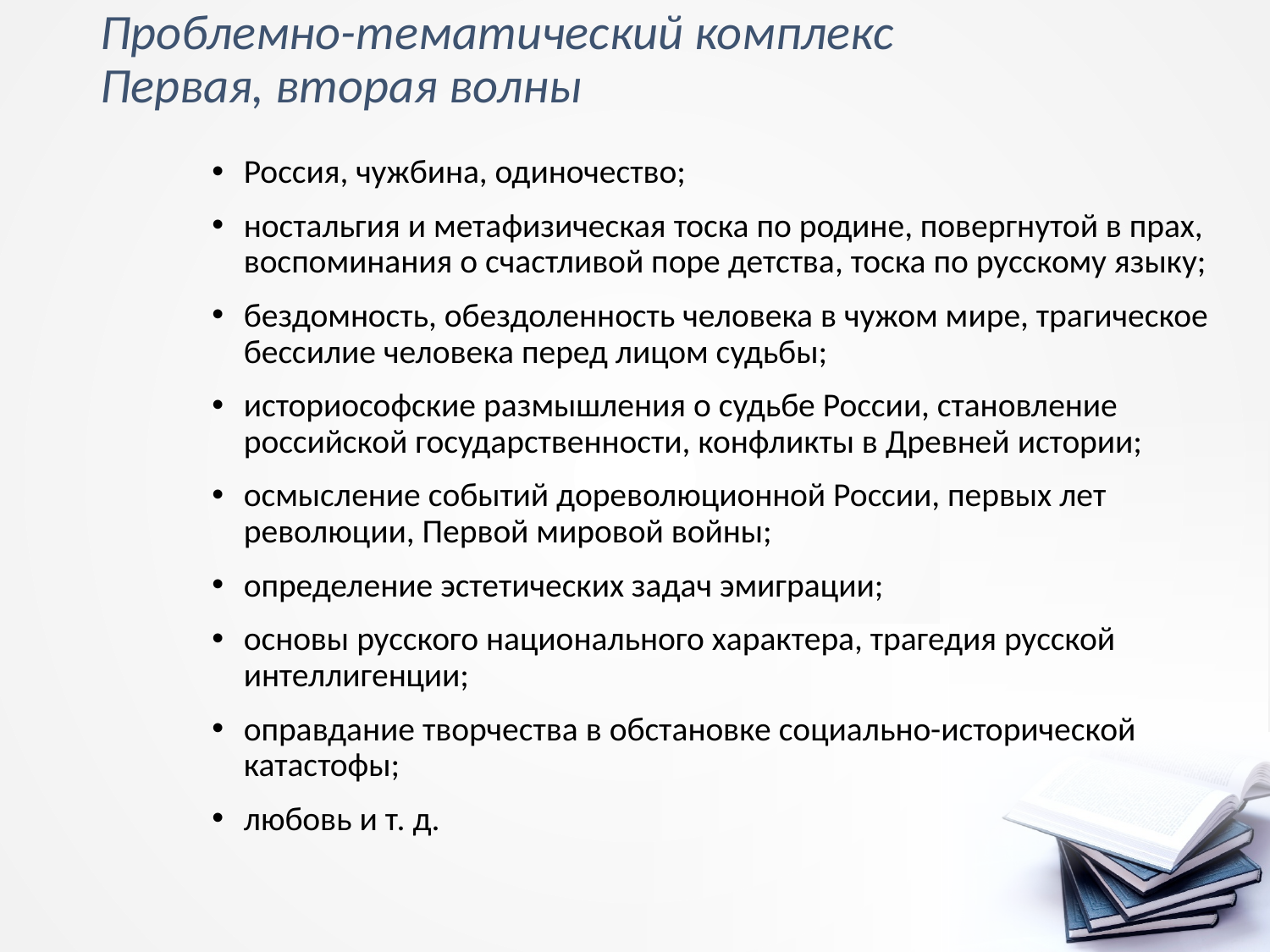

# Проблемно-тематический комплекс Первая, вторая волны
Россия, чужбина, одиночество;
ностальгия и метафизическая тоска по родине, повергнутой в прах, воспоминания о счастливой поре детства, тоска по русскому языку;
бездомность, обездоленность человека в чужом мире, трагическое бессилие человека перед лицом судьбы;
историософские размышления о судьбе России, становление российской государственности, конфликты в Древней истории;
осмысление событий дореволюционной России, первых лет революции, Первой мировой войны;
определение эстетических задач эмиграции;
основы русского национального характера, трагедия русской интеллигенции;
оправдание творчества в обстановке социально-исторической катастофы;
любовь и т. д.